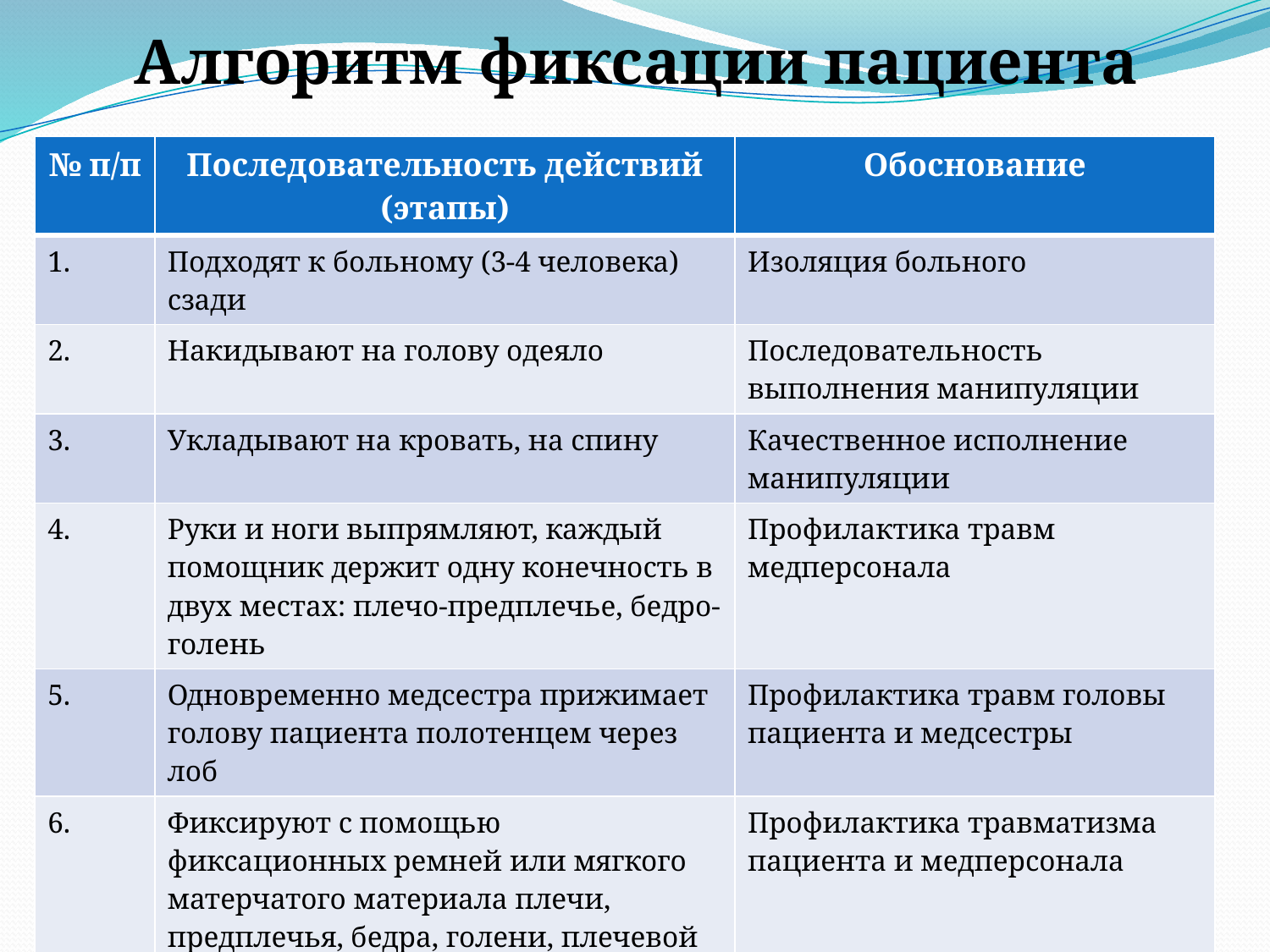

Алгоритм фиксации пациента

| № п/п | Последовательность действий (этапы) | Обоснование |
| --- | --- | --- |
| 1. | Подходят к больному (3-4 человека) сзади | Изоляция больного |
| 2. | Накидывают на голову одеяло | Последовательность выполнения манипуляции |
| 3. | Укладывают на кровать, на спину | Качественное исполнение манипуляции |
| 4. | Руки и ноги выпрямляют, каждый помощник держит одну конечность в двух местах: плечо-предплечье, бедро-голень | Профилактика травм медперсонала |
| 5. | Одновременно медсестра прижимает голову пациента полотенцем через лоб | Профилактика травм головы пациента и медсестры |
| 6. | Фиксируют с помощью фиксационных ремней или мягкого матерчатого материала плечи, предплечья, бедра, голени, плечевой пояс, голову (через лоб). | Профилактика травматизма пациента и медперсонала |
| 7. | Осуществлять надзор за пациентом до начала действия психотропной терапии | Безопасность пациента |